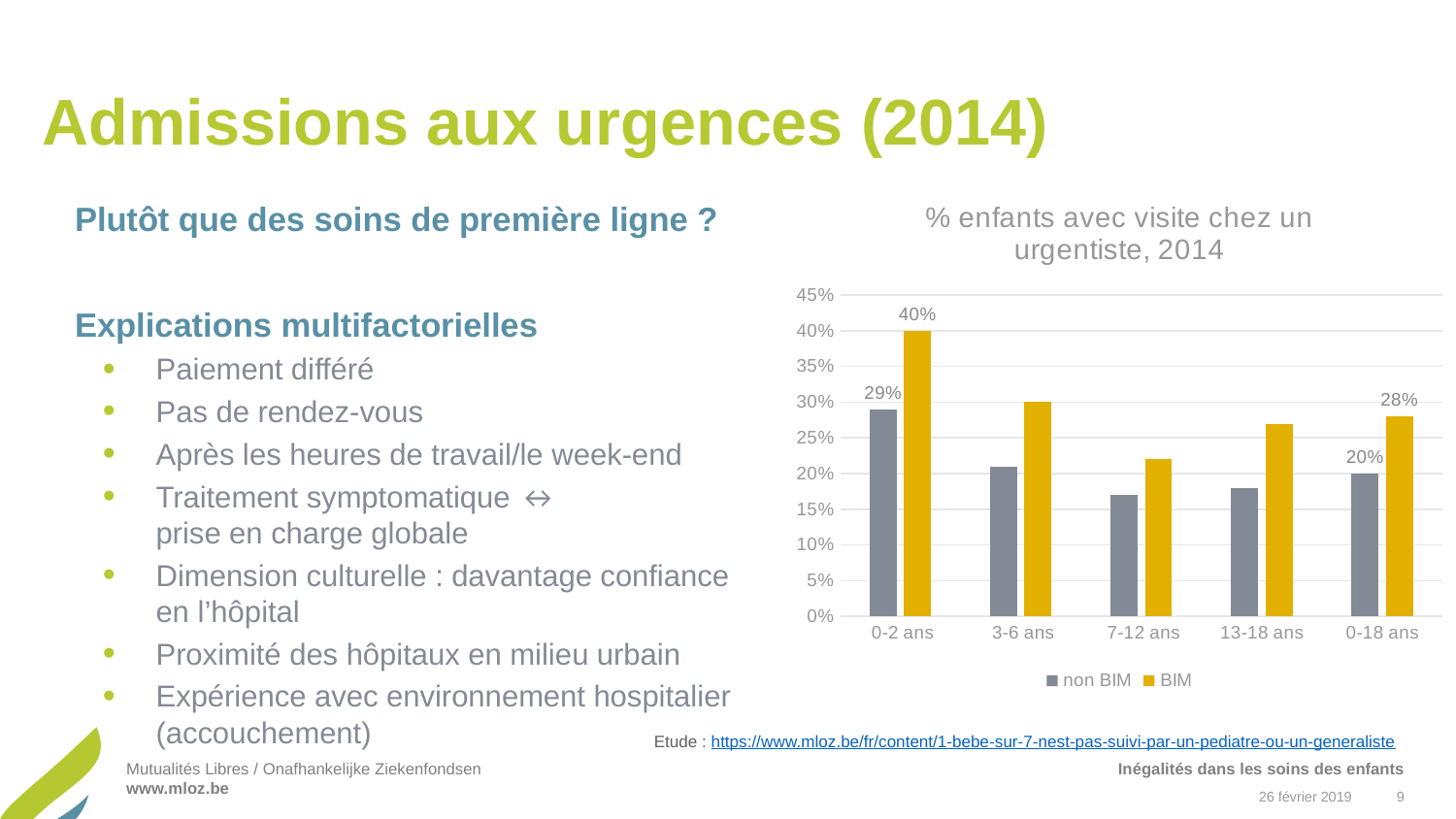

# Admissions aux urgences (2014)

### Chart: % enfants avec visite chez un urgentiste, 2014

| Category | non BIM | BIM |
|---|---|---|
|  0-2 ans | 0.29 | 0.4 |
|  3-6 ans | 0.21 | 0.3 |
|  7-12 ans | 0.17 | 0.22 |
| 13-18 ans | 0.18 | 0.27 |
| 0-18 ans | 0.2 | 0.28 |
Plutôt que des soins de première ligne ?

Explications multifactorielles
Paiement différé
Pas de rendez-vous
Après les heures de travail/le week-end
Traitement symptomatique ↔
prise en charge globale
Dimension culturelle : davantage confiance en l’hôpital
Proximité des hôpitaux en milieu urbain
Expérience avec environnement hospitalier (accouchement)
Etude : https://www.mloz.be/fr/content/1-bebe-sur-7-nest-pas-suivi-par-un-pediatre-ou-un-generaliste

Inégalités dans les soins des enfants
26 février 2019
9